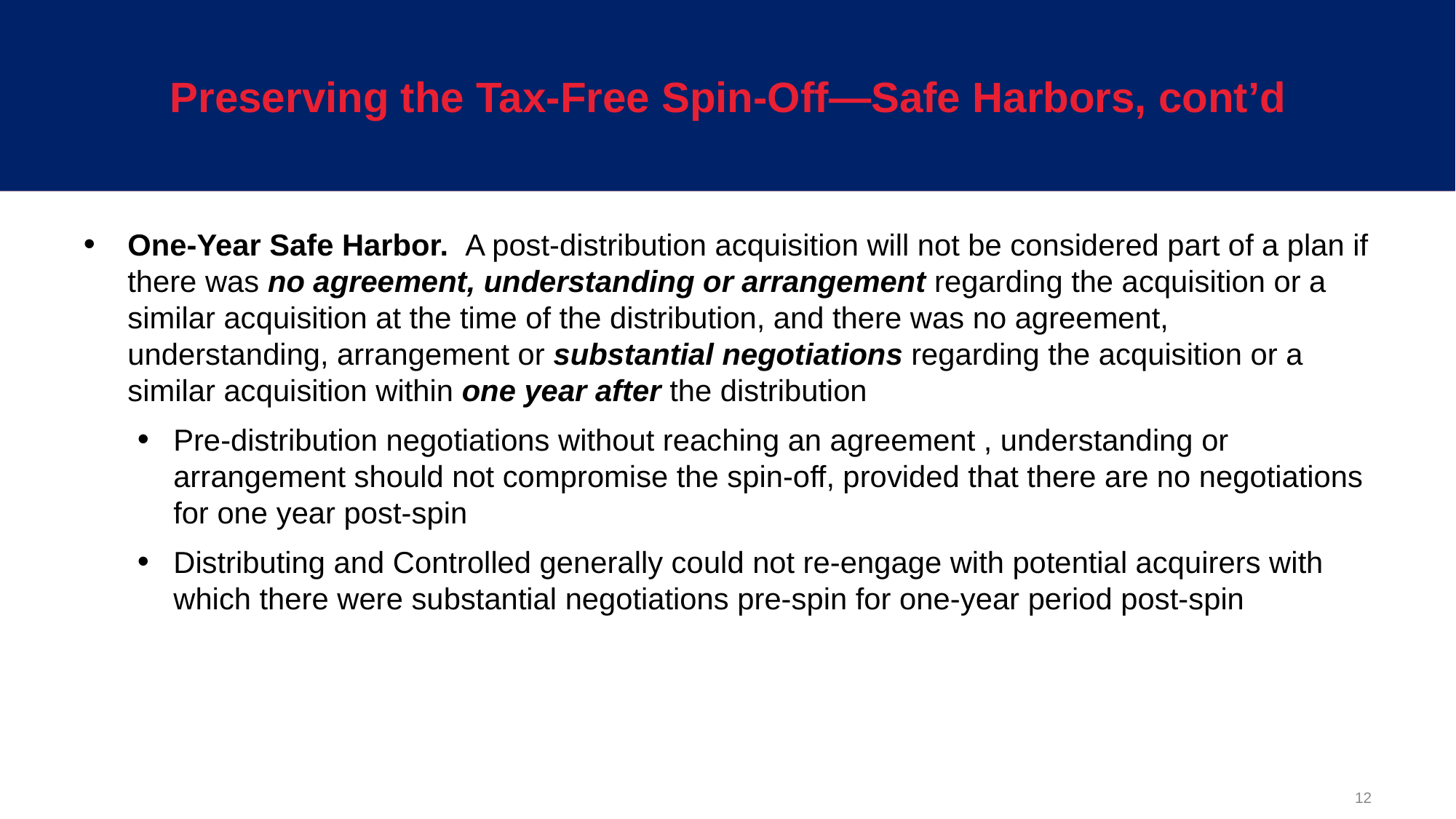

# Preserving the Tax-Free Spin-Off—Safe Harbors, cont’d
One-Year Safe Harbor.  A post-distribution acquisition will not be considered part of a plan if there was no agreement, understanding or arrangement regarding the acquisition or a similar acquisition at the time of the distribution, and there was no agreement, understanding, arrangement or substantial negotiations regarding the acquisition or a similar acquisition within one year after the distribution
Pre-distribution negotiations without reaching an agreement , understanding or arrangement should not compromise the spin-off, provided that there are no negotiations for one year post-spin
Distributing and Controlled generally could not re-engage with potential acquirers with which there were substantial negotiations pre-spin for one-year period post-spin

12